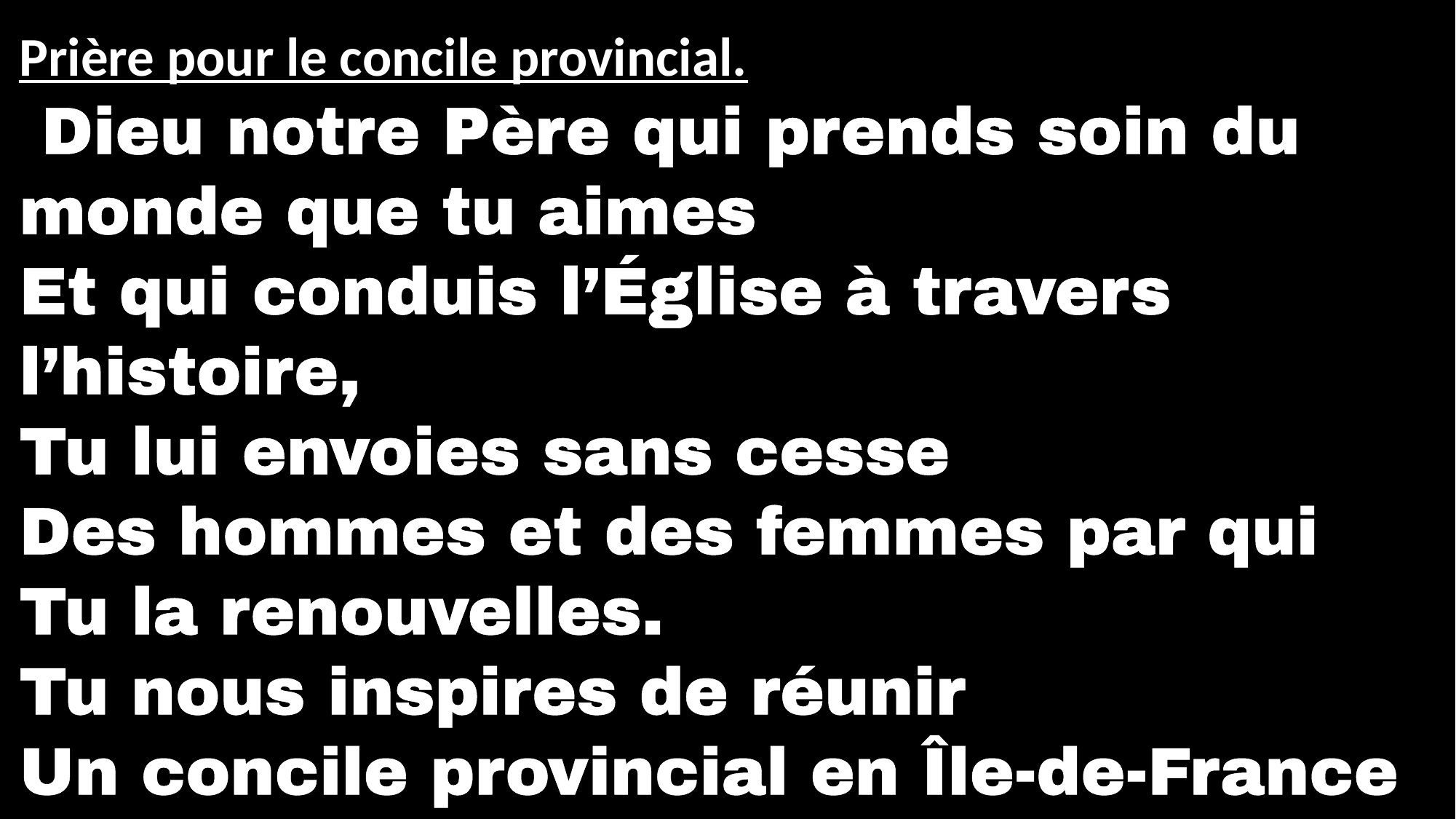

Prière pour le concile provincial.
 Dieu notre Père qui prends soin du monde que tu aimes
Et qui conduis l’Église à travers l’histoire,
Tu lui envoies sans cesse
Des hommes et des femmes par qui
Tu la renouvelles.
Tu nous inspires de réunir
Un concile provincial en Île-de-France
Pour que d’un cœur unanime
Nous accueillions ceux que Tu as appelés
À suivre ton Fils :
Qu’ils trouvent leur place parmi nous !
Donne-nous ton Esprit Saint :
Qu’il mette en nous un souffle nouveau !
Par Jésus le Christ Notre Seigneur.
Amen